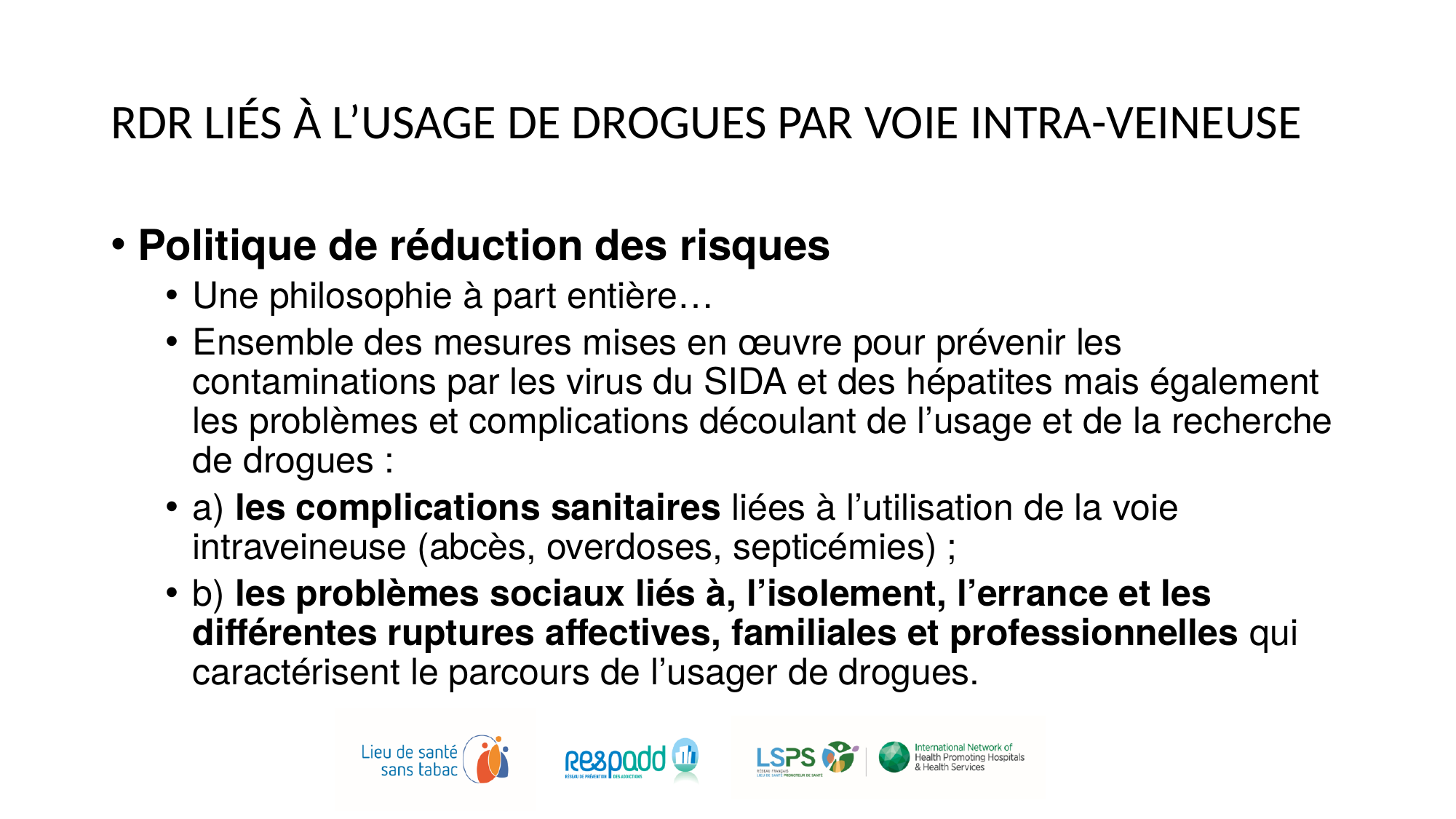

# RdR liés à l’usage de drogues par voie intra-veineuse
Politique de réduction des risques
Une philosophie à part entière…
Ensemble des mesures mises en œuvre pour prévenir les contaminations par les virus du SIDA et des hépatites mais également les problèmes et complications découlant de l’usage et de la recherche de drogues :
a) les complications sanitaires liées à l’utilisation de la voie intraveineuse (abcès, overdoses, septicémies) ;
b) les problèmes sociaux liés à, l’isolement, l’errance et les différentes ruptures affectives, familiales et professionnelles qui caractérisent le parcours de l’usager de drogues.